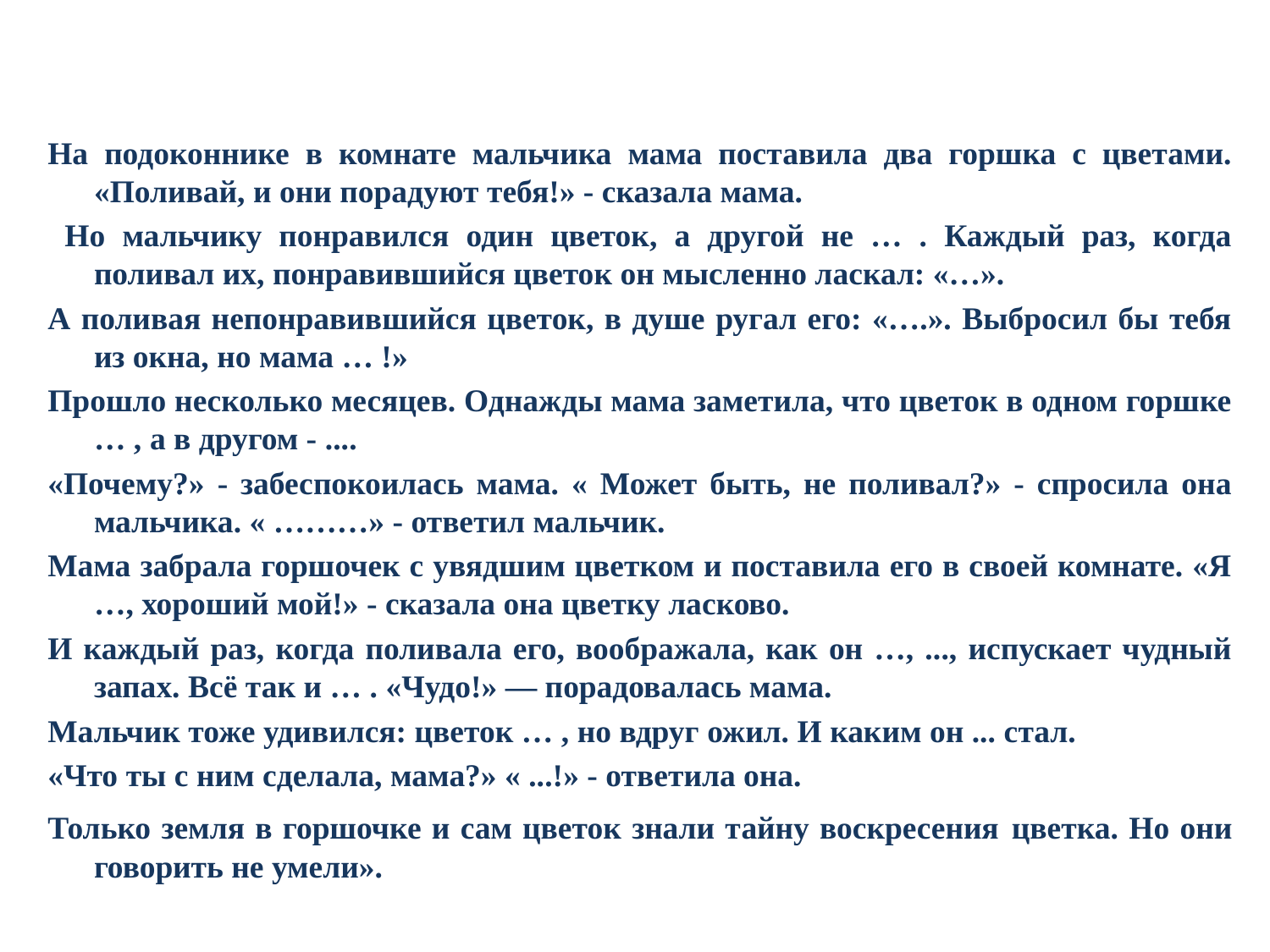

#
На подоконнике в комнате мальчика мама поставила два горшка с цветами. «Поливай, и они порадуют тебя!» - сказала мама.
 Но мальчику понравился один цветок, а другой не … . Каждый раз, когда поливал их, понравившийся цветок он мысленно ласкал: «…».
А поливая непонравившийся цветок, в душе ругал его: «….». Выбросил бы тебя из окна, но мама … !»
Прошло несколько месяцев. Однажды мама заметила, что цветок в одном горшке … , а в другом - ....
«Почему?» - забеспокоилась мама. « Может быть, не поливал?» - спросила она мальчика. « ………» - ответил мальчик.
Мама забрала горшочек с увядшим цветком и поставила его в своей комнате. «Я …, хороший мой!» - сказала она цветку ласково.
И каждый раз, когда поливала его, воображала, как он …, ..., испускает чудный запах. Всё так и … . «Чудо!» — порадовалась мама.
Мальчик тоже удивился: цветок … , но вдруг ожил. И каким он ... стал.
«Что ты с ним сделала, мама?» « ...!» - ответила она.
Только земля в горшочке и сам цветок знали тайну воскресения цветка. Но они говорить не умели».